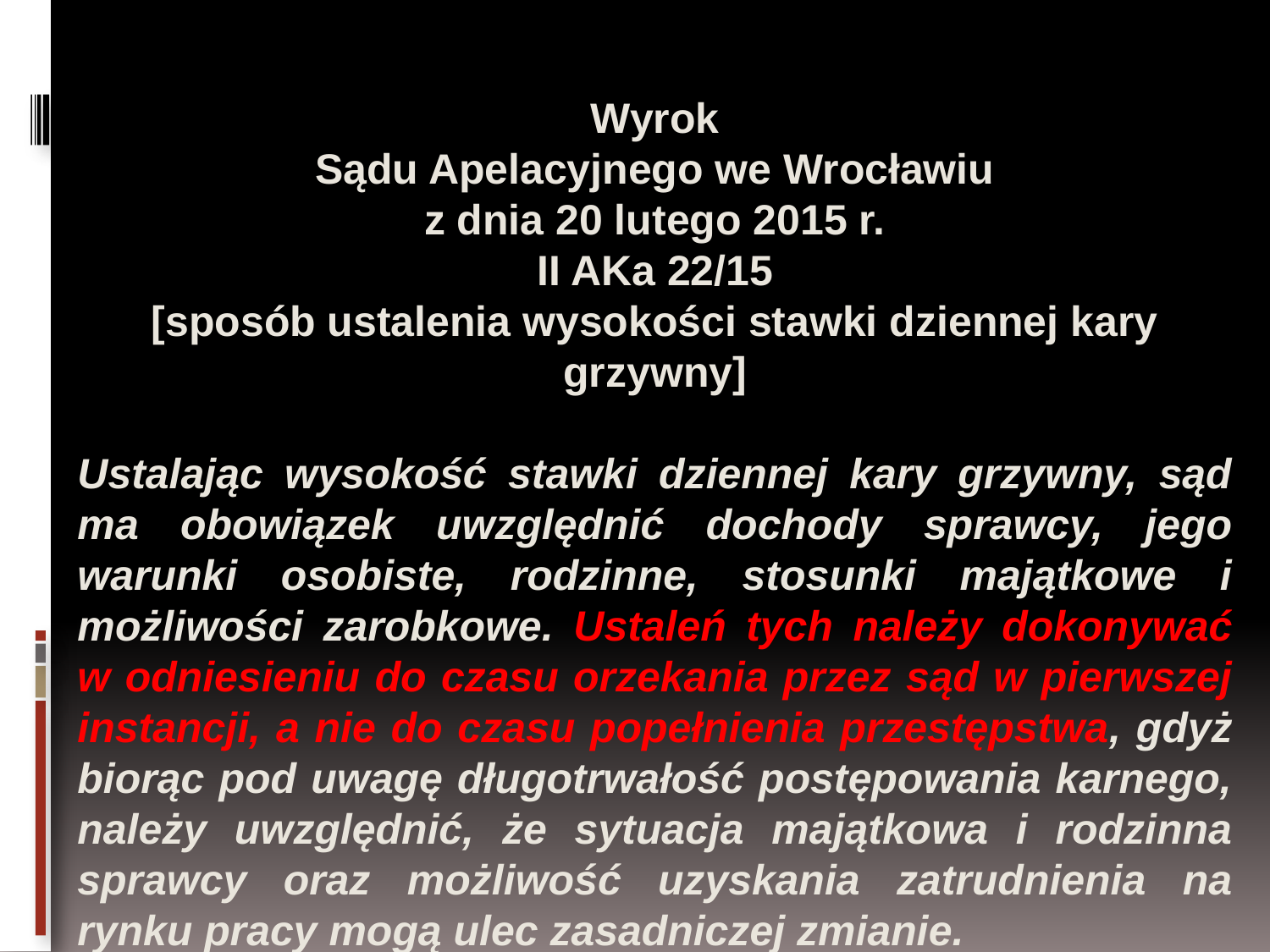

Wyrok
Sądu Apelacyjnego we Wrocławiu
z dnia 20 lutego 2015 r.
II AKa 22/15
[sposób ustalenia wysokości stawki dziennej kary grzywny]

Ustalając wysokość stawki dziennej kary grzywny, sąd ma obowiązek uwzględnić dochody sprawcy, jego warunki osobiste, rodzinne, stosunki majątkowe i możliwości zarobkowe. Ustaleń tych należy dokonywać w odniesieniu do czasu orzekania przez sąd w pierwszej instancji, a nie do czasu popełnienia przestępstwa, gdyż biorąc pod uwagę długotrwałość postępowania karnego, należy uwzględnić, że sytuacja majątkowa i rodzinna sprawcy oraz możliwość uzyskania zatrudnienia na rynku pracy mogą ulec zasadniczej zmianie.